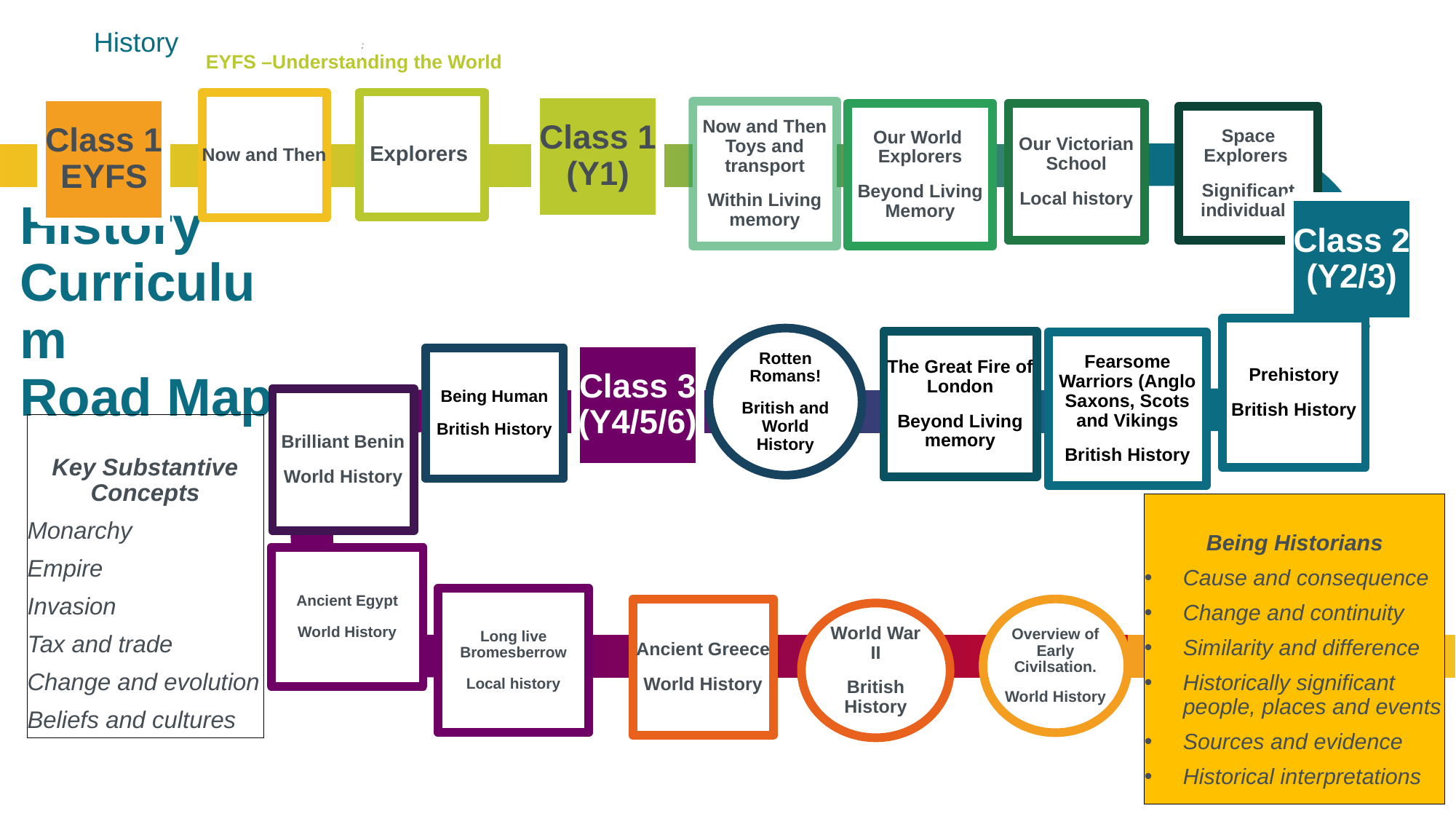

History
;
·
EYFS –Understanding the World
Explorers
Now and Then
Class 1 (Y1)
Class 1 EYFS
Now and Then Toys and transport
Within Living memory
Our World  Explorers
Beyond Living Memory
Our Victorian School
Local history
Space Explorers
Significant individuals
Class 2 (Y2/3)
# History Curriculum Road Map
Prehistory
British History
Rotten Romans!
British and World History
The Great Fire of London
Beyond Living memory
Fearsome Warriors (Anglo Saxons, Scots and Vikings
British History
Class 3 (Y4/5/6)
Being Human
British History
Brilliant Benin
World History

Key Substantive Concepts
Monarchy
Empire
Invasion
Tax and trade
Change and evolution
Beliefs and cultures

Being Historians
Cause and consequence
Change and continuity
Similarity and difference
Historically significant people, places and events
Sources and evidence
Historical interpretations

Ancient Egypt
World History
Long live Bromesberrow
Local history
Ancient Greece
World History
Overview of Early Civilsation.
World History
World War II
British History